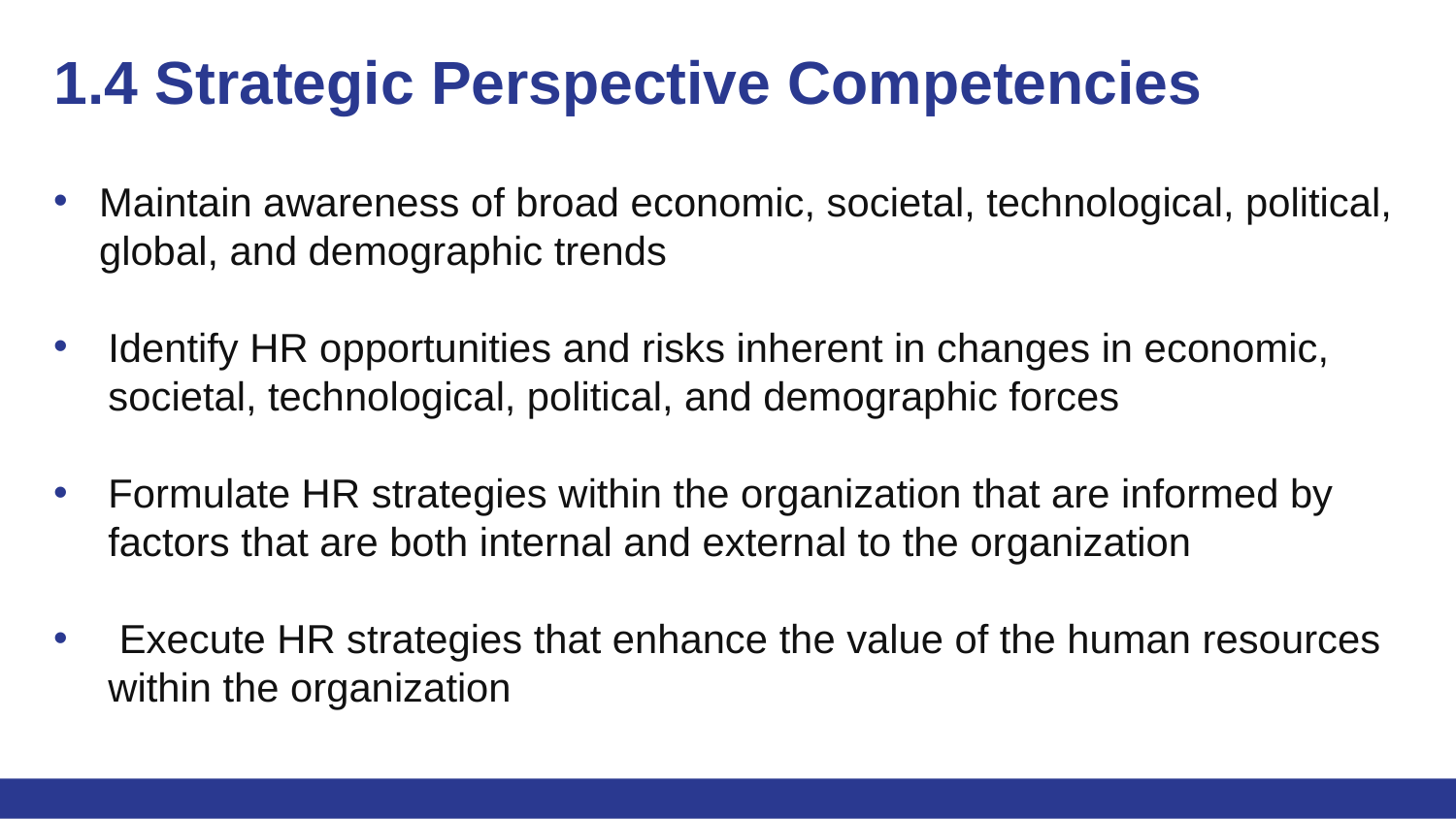

# 1.4 Strategic Perspective Competencies
Maintain awareness of broad economic, societal, technological, political, global, and demographic trends

Identify HR opportunities and risks inherent in changes in economic, societal, technological, political, and demographic forces

Formulate HR strategies within the organization that are informed by factors that are both internal and external to the organization

 Execute HR strategies that enhance the value of the human resources within the organization